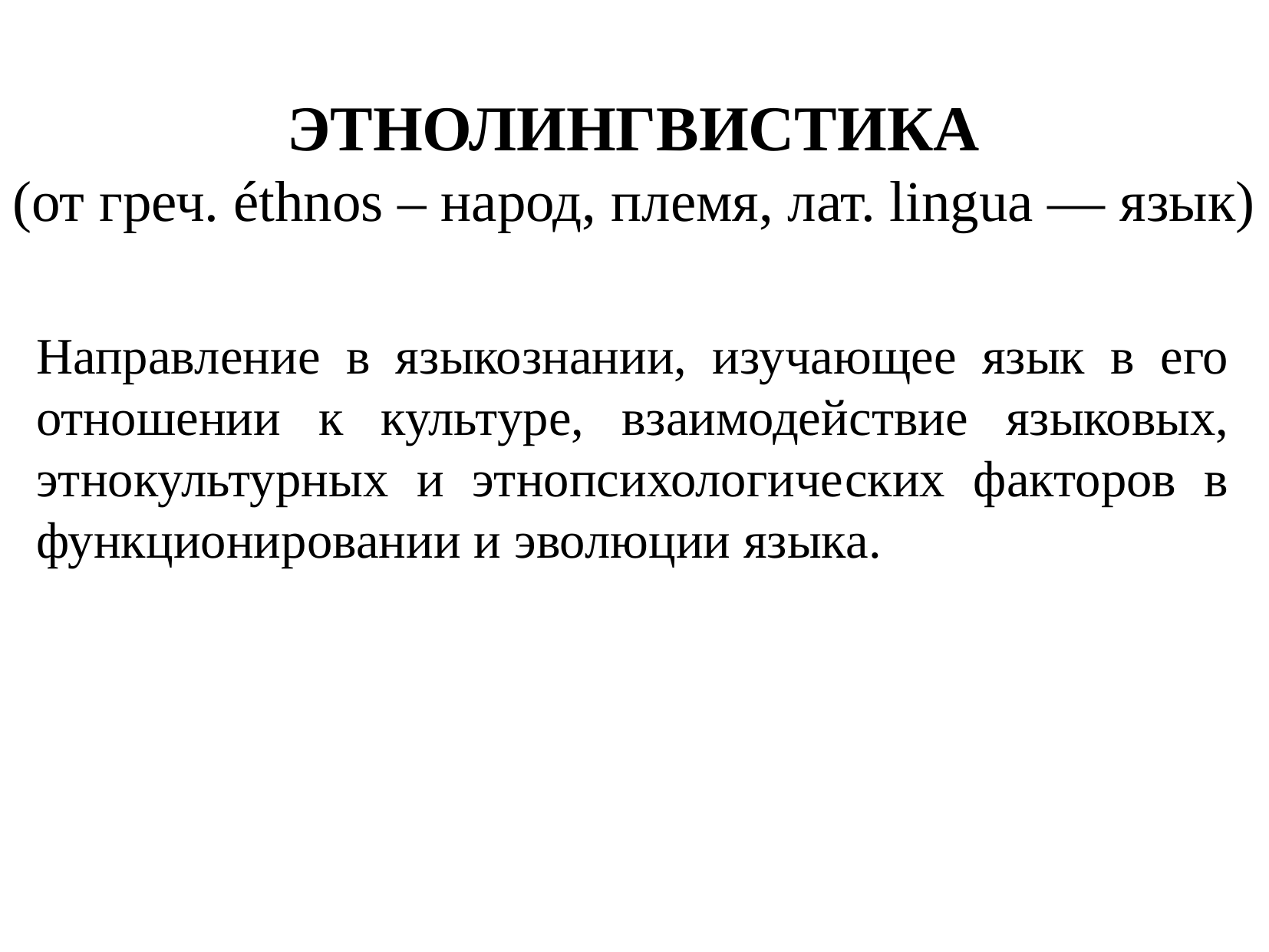

ЭТНОЛИНГВИСТИКА
(от греч. éthnos – народ, племя, лат. lingua — язык)
Направление в языкознании, изучающее язык в его отношении к культуре, взаимодействие языковых, этнокультурных и этнопсихологических факторов в функционировании и эволюции языка.
ЭТНОЛИНГВИСТИКА
АНТРОПОЛИНГВИСТИКА
ЭТНОСЕМАНТИКА